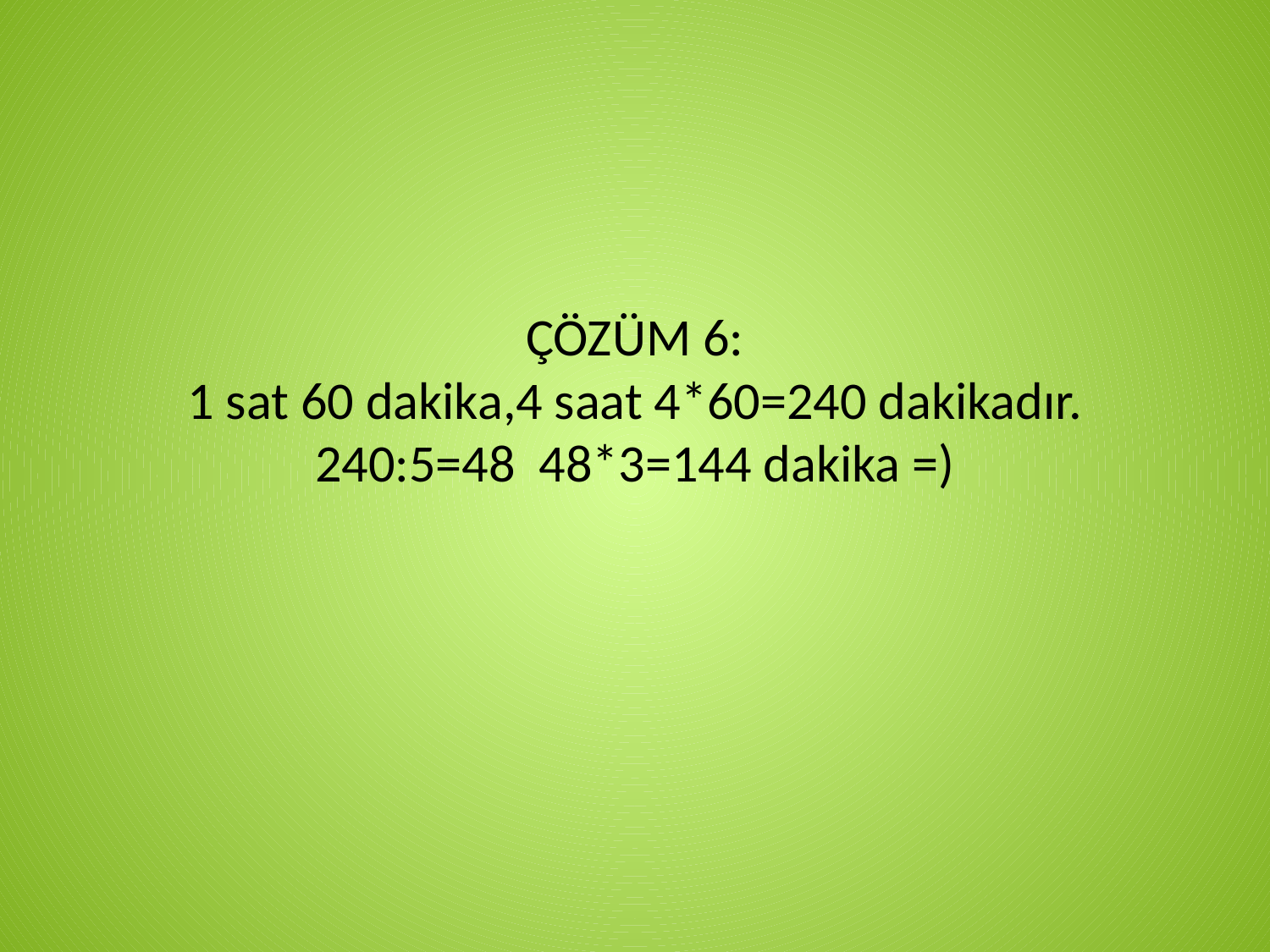

# ÇÖZÜM 6: 1 sat 60 dakika,4 saat 4*60=240 dakikadır. 240:5=48  48*3=144 dakika =)